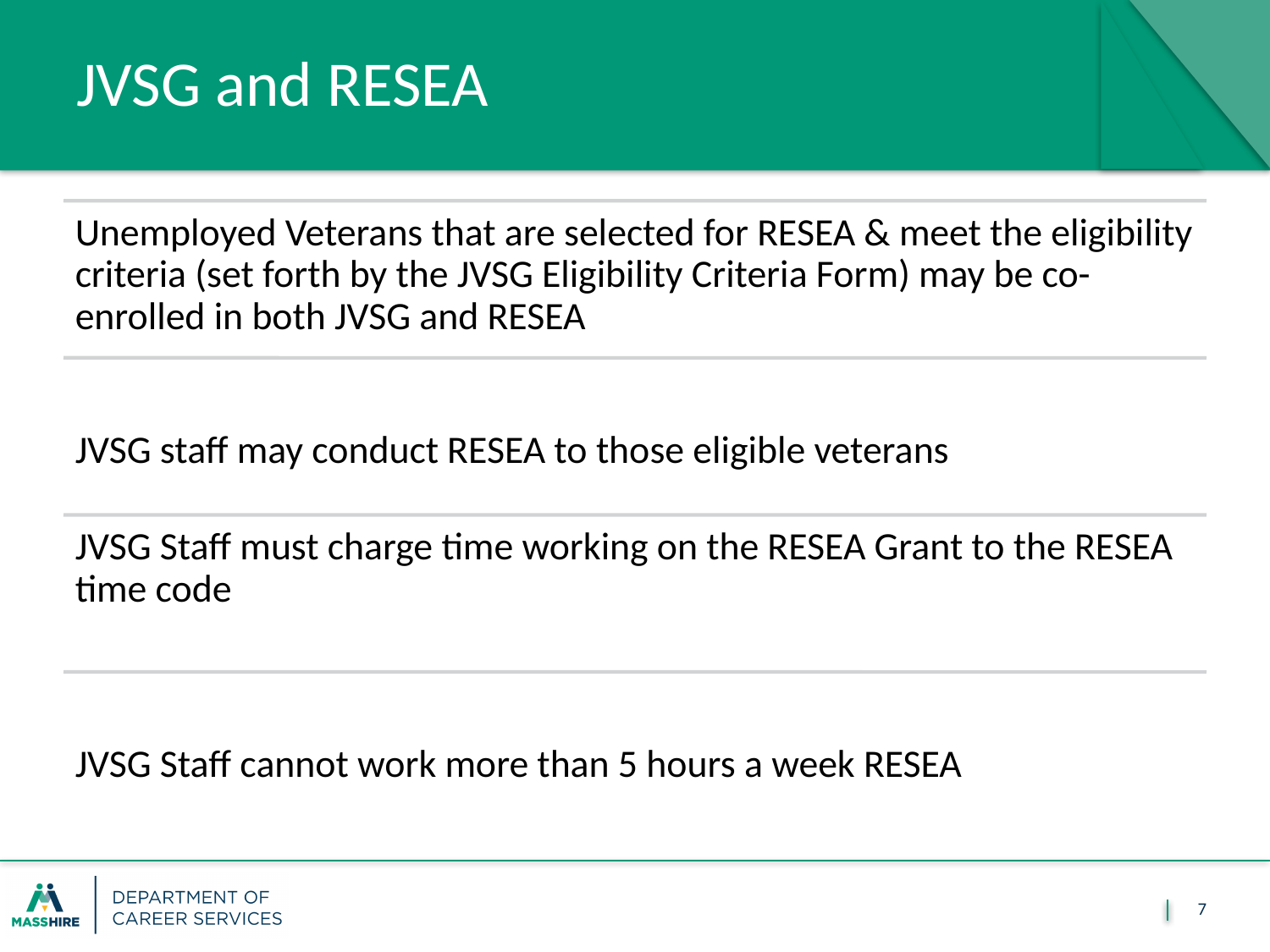

# JVSG and RESEA
Unemployed Veterans that are selected for RESEA & meet the eligibility criteria (set forth by the JVSG Eligibility Criteria Form) may be co-enrolled in both JVSG and RESEA

JVSG staff may conduct RESEA to those eligible veterans
JVSG Staff must charge time working on the RESEA Grant to the RESEA time code

JVSG Staff cannot work more than 5 hours a week RESEA
7